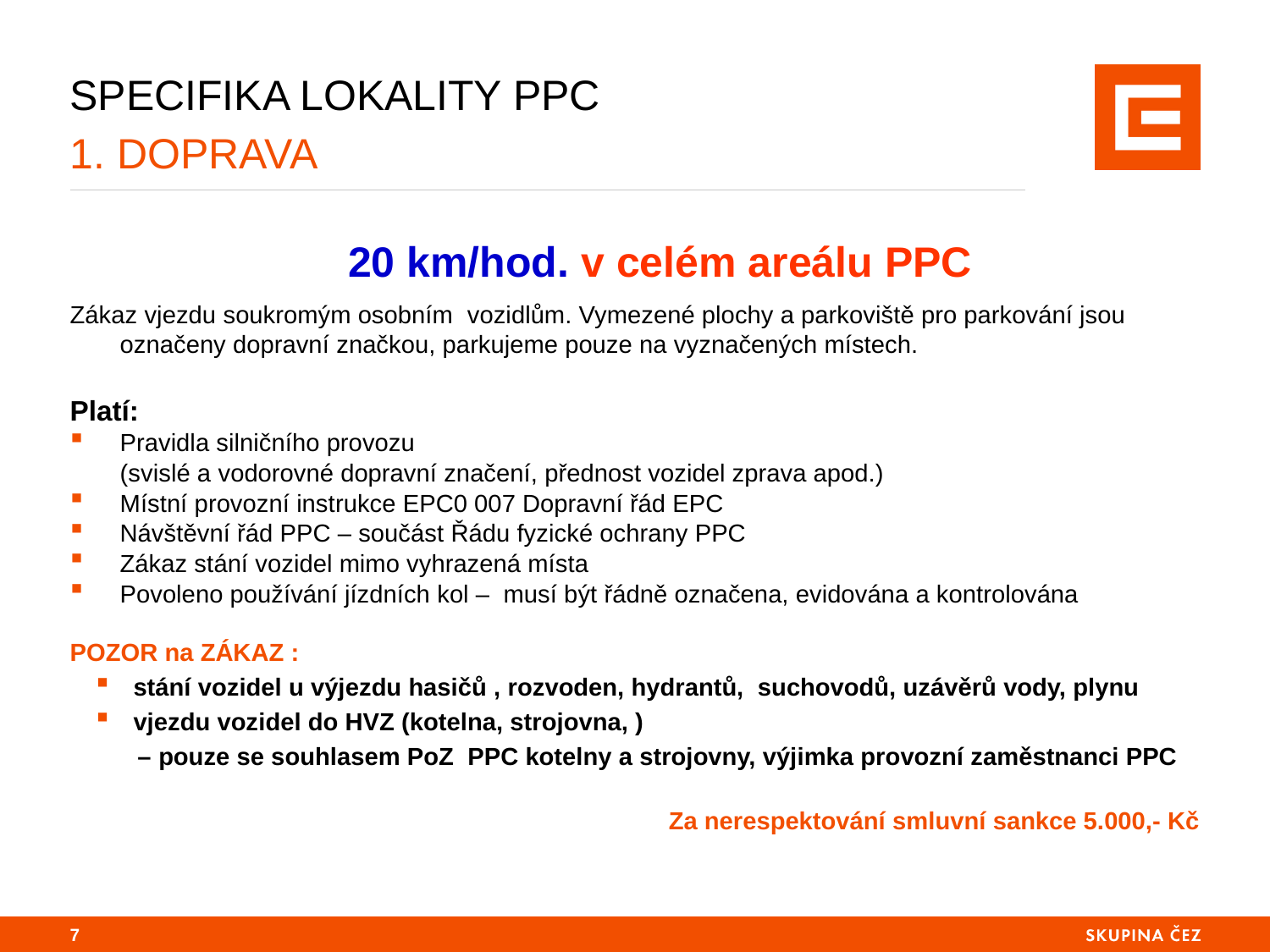

# Specifika lokality PPC 1. DOPRAVA
	20 km/hod. v celém areálu PPC
Zákaz vjezdu soukromým osobním  vozidlům. Vymezené plochy a parkoviště pro parkování jsou označeny dopravní značkou, parkujeme pouze na vyznačených místech.

Platí:
Pravidla silničního provozu
	(svislé a vodorovné dopravní značení, přednost vozidel zprava apod.)
Místní provozní instrukce EPC0 007 Dopravní řád EPC
Návštěvní řád PPC – součást Řádu fyzické ochrany PPC
Zákaz stání vozidel mimo vyhrazená místa
Povoleno používání jízdních kol –  musí být řádně označena, evidována a kontrolována

POZOR na ZÁKAZ :
stání vozidel u výjezdu hasičů , rozvoden, hydrantů,  suchovodů, uzávěrů vody, plynu
vjezdu vozidel do HVZ (kotelna, strojovna, )
      – pouze se souhlasem PoZ  PPC kotelny a strojovny, výjimka provozní zaměstnanci PPC

Za nerespektování smluvní sankce 5.000,- Kč

7